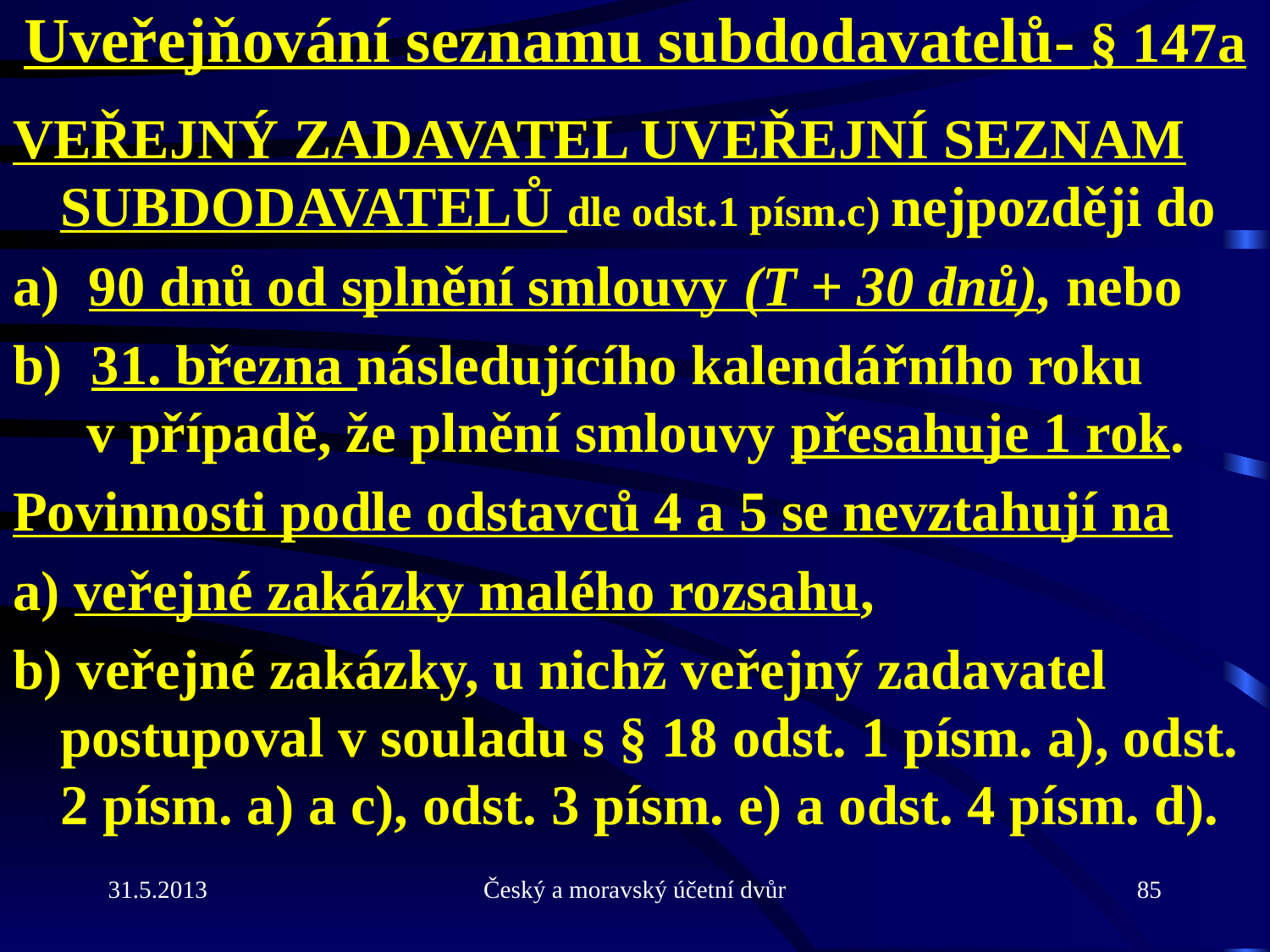

# Uveřejňování seznamu subdodavatelů- § 147a
Veřejný zadavatel uveřejní seznam subdodavatelů dle odst.1 písm.c) nejpozději do
a)	  90 dnů od splnění smlouvy (T + 30 dnů), nebo
b)  31. března následujícího kalendářního roku v případě, že plnění smlouvy přesahuje 1 rok.
Povinnosti podle odstavců 4 a 5 se nevztahují na
a) veřejné zakázky malého rozsahu,
b) veřejné zakázky, u nichž veřejný zadavatel postupoval v souladu s § 18 odst. 1 písm. a), odst. 2 písm. a) a c), odst. 3 písm. e) a odst. 4 písm. d).

31.5.2013
Český a moravský účetní dvůr
85